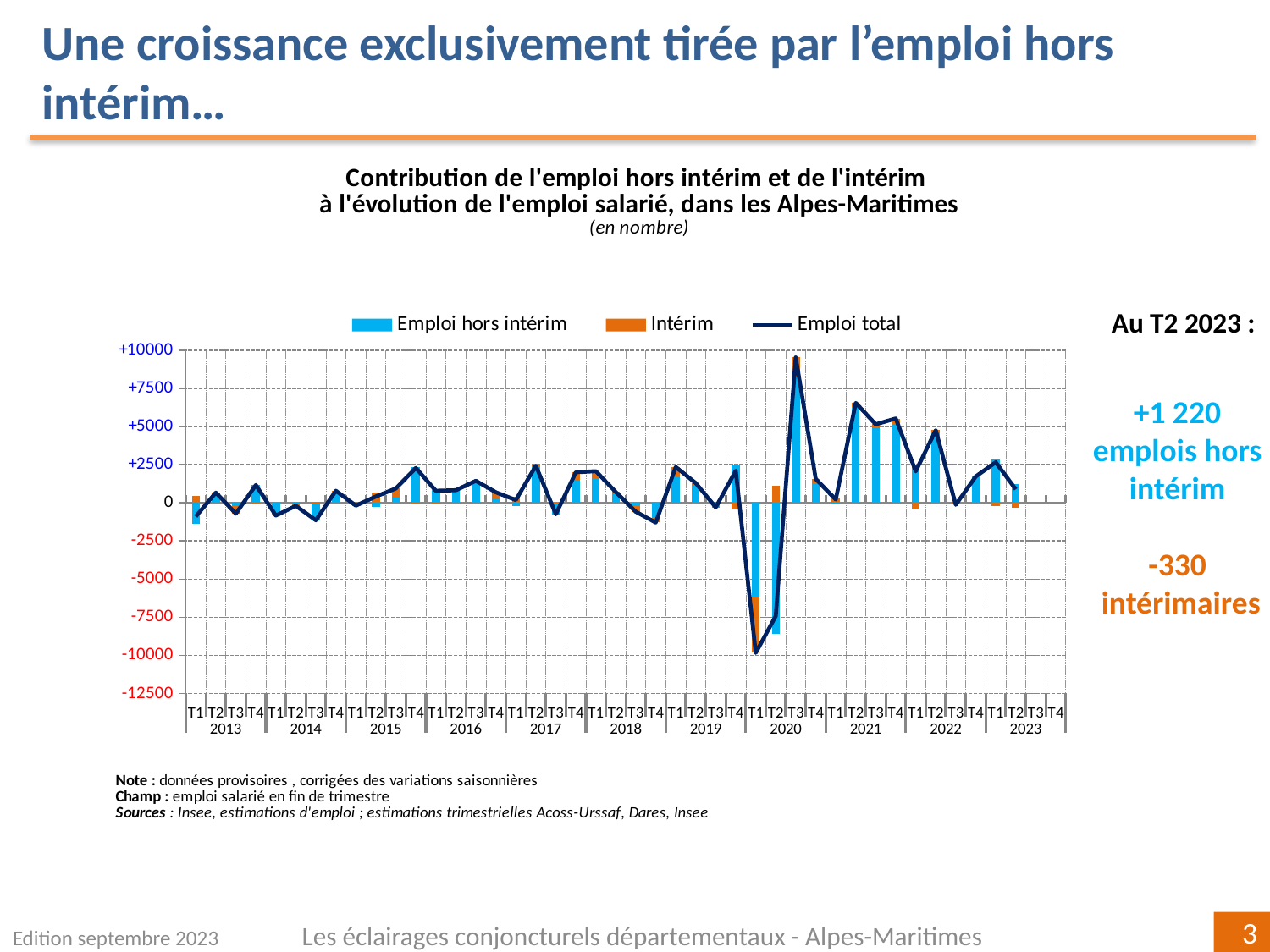

Une croissance exclusivement tirée par l’emploi hors intérim…

[unsupported chart]

Au T2 2023 :

+1 220
emplois hors intérim

-330
 intérimaires

Les éclairages conjoncturels départementaux - Alpes-Maritimes
Edition septembre 2023
3